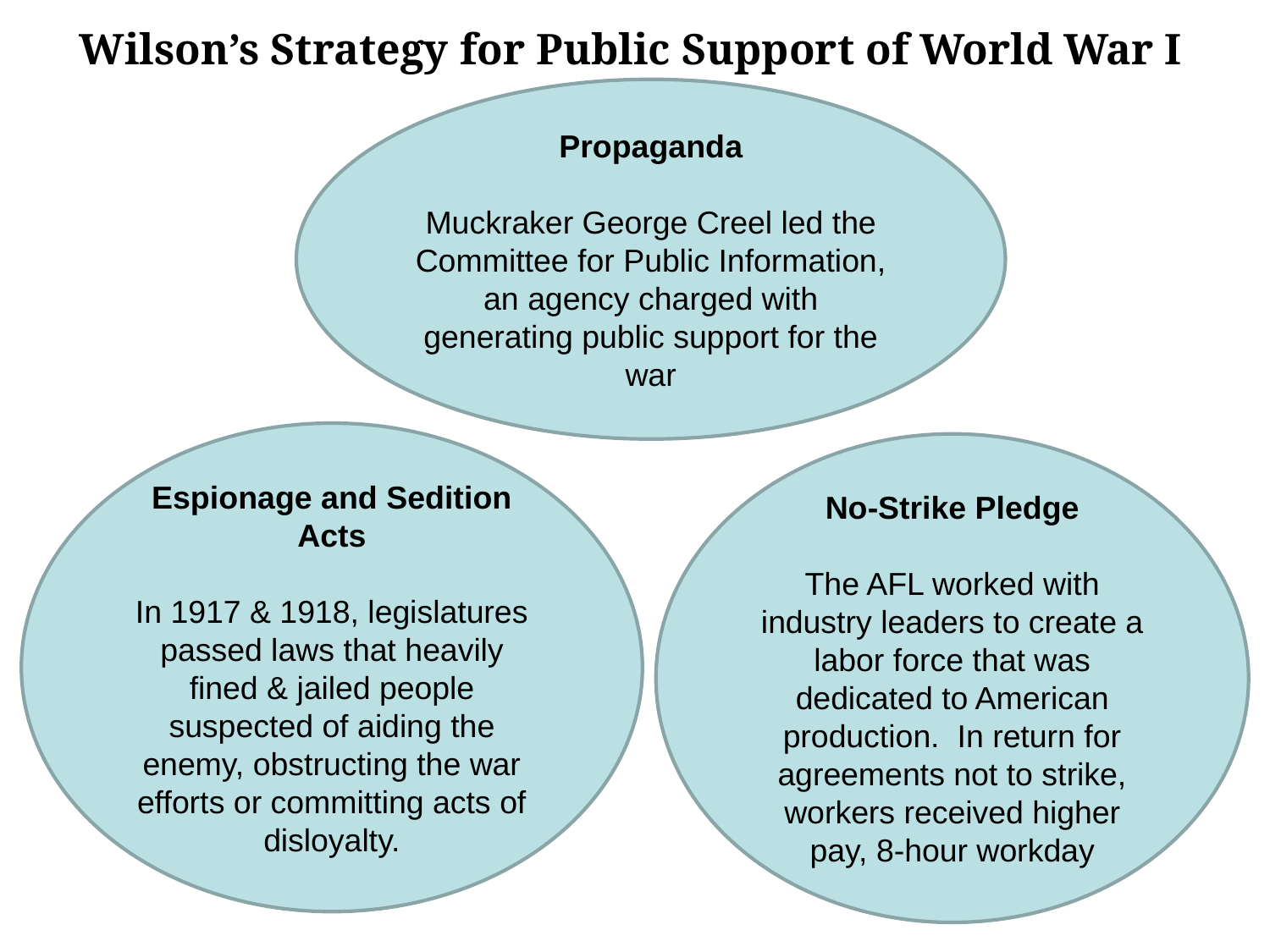

# Wilson’s Strategy for Public Support of World War I
Propaganda

Muckraker George Creel led the Committee for Public Information, an agency charged with generating public support for the war
Espionage and Sedition Acts

In 1917 & 1918, legislatures passed laws that heavily fined & jailed people suspected of aiding the enemy, obstructing the war efforts or committing acts of disloyalty.
No-Strike Pledge

The AFL worked with industry leaders to create a labor force that was dedicated to American production.  In return for agreements not to strike, workers received higher pay, 8-hour workday